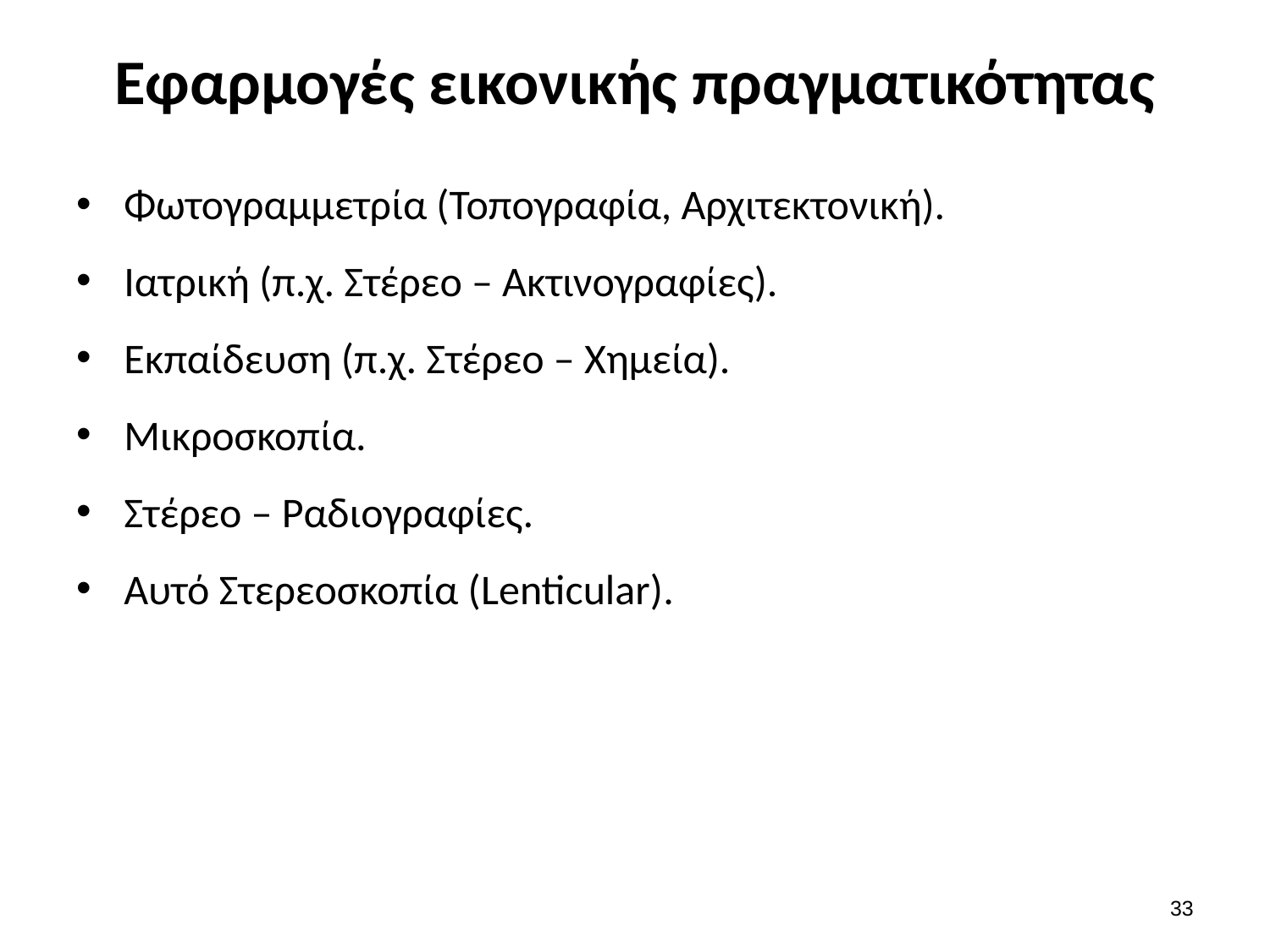

# Εφαρμογές εικονικής πραγματικότητας
Φωτογραμμετρία (Τοπογραφία, Αρχιτεκτονική).
Ιατρική (π.χ. Στέρεο – Ακτινογραφίες).
Εκπαίδευση (π.χ. Στέρεο – Χημεία).
Μικροσκοπία.
Στέρεο – Ραδιογραφίες.
Αυτό Στερεοσκοπία (Lenticular).
33